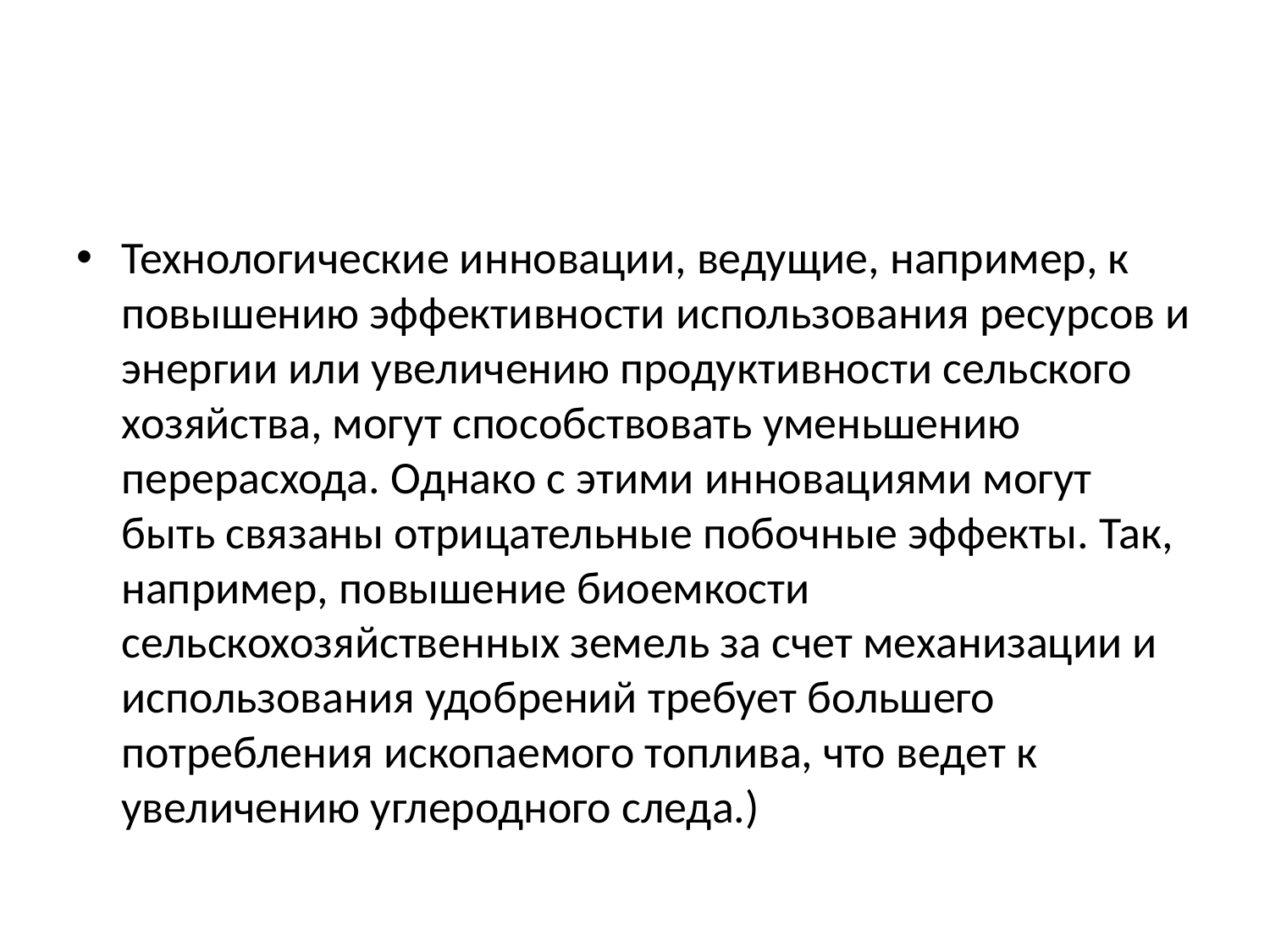

#
Технологические инновации, ведущие, например, к повышению эффективности использования ресурсов и энергии или увеличению продуктивности сельского хозяйства, могут способствовать уменьшению перерасхода. Однако с этими инновациями могут быть связаны отрицательные побочные эффекты. Так, например, повышение биоемкости сельскохозяйственных земель за счет механизации и использования удобрений требует большего потребления ископаемого топлива, что ведет к увеличению углеродного следа.)